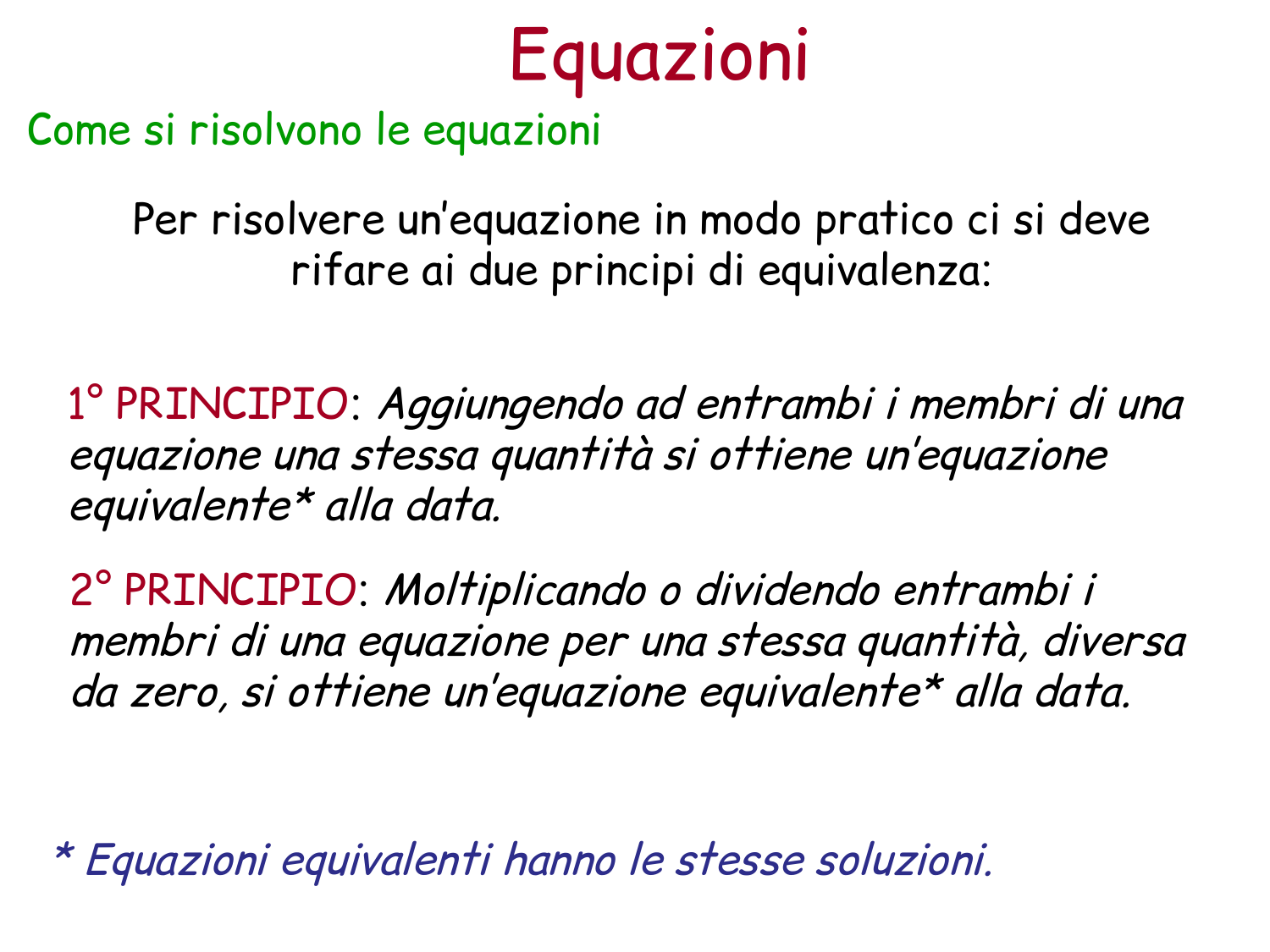

Equazioni
Come si risolvono le equazioni
Per risolvere un’equazione in modo pratico ci si deve rifare ai due principi di equivalenza:
1° PRINCIPIO: Aggiungendo ad entrambi i membri di una equazione una stessa quantità si ottiene un’equazione equivalente* alla data.
2° PRINCIPIO: Moltiplicando o dividendo entrambi i membri di una equazione per una stessa quantità, diversa da zero, si ottiene un’equazione equivalente* alla data.
* Equazioni equivalenti hanno le stesse soluzioni.